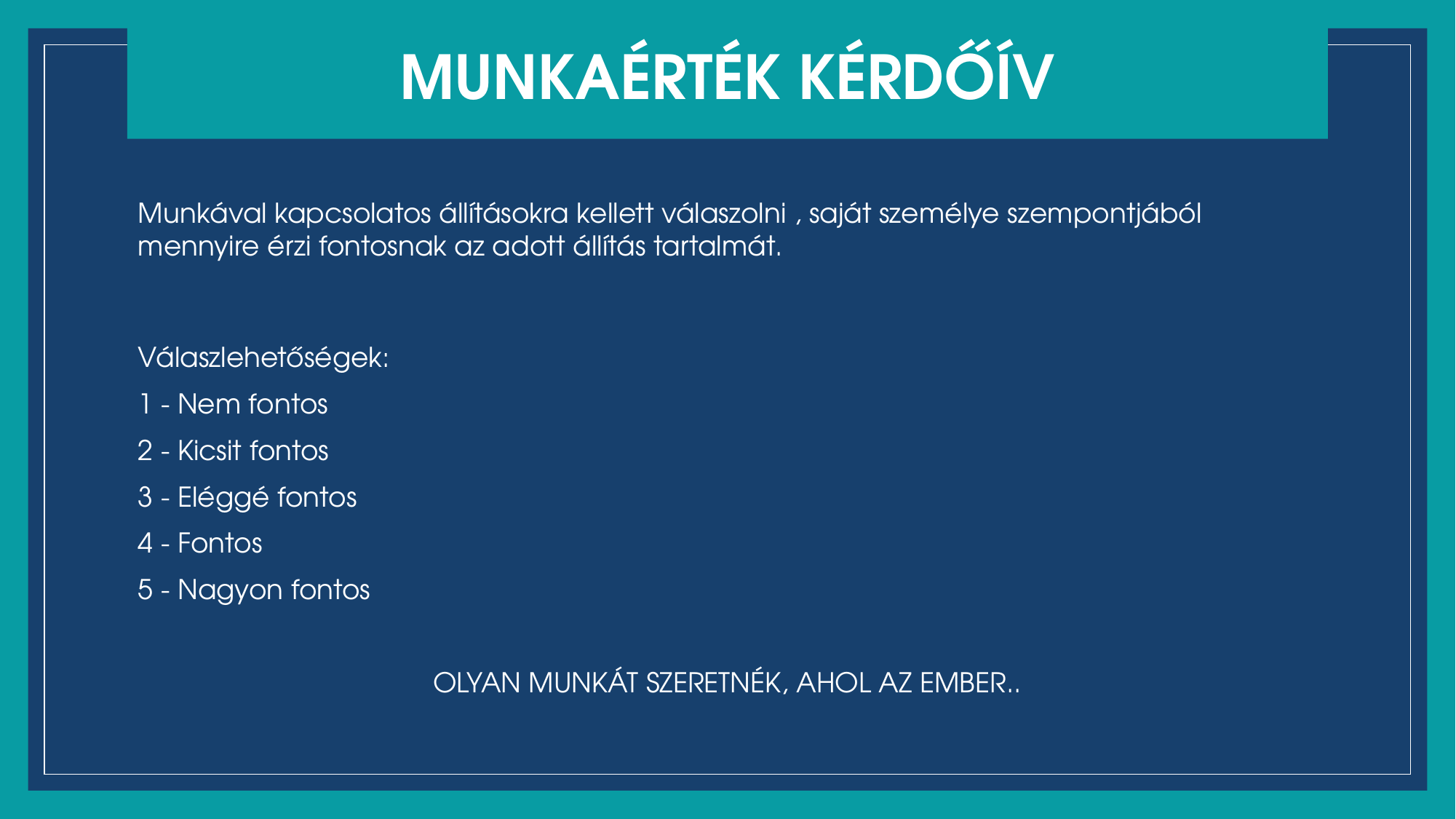

MUNKAÉRTÉK kérdőív
Munkával kapcsolatos állításokra kellett válaszolni , saját személye szempontjából mennyire érzi fontosnak az adott állítás tartalmát.

Válaszlehetőségek:
1 - Nem fontos
2 - Kicsit fontos
3 - Eléggé fontos
4 - Fontos
5 - Nagyon fontos

OLYAN MUNKÁT SZERETNÉK, AHOL AZ EMBER..